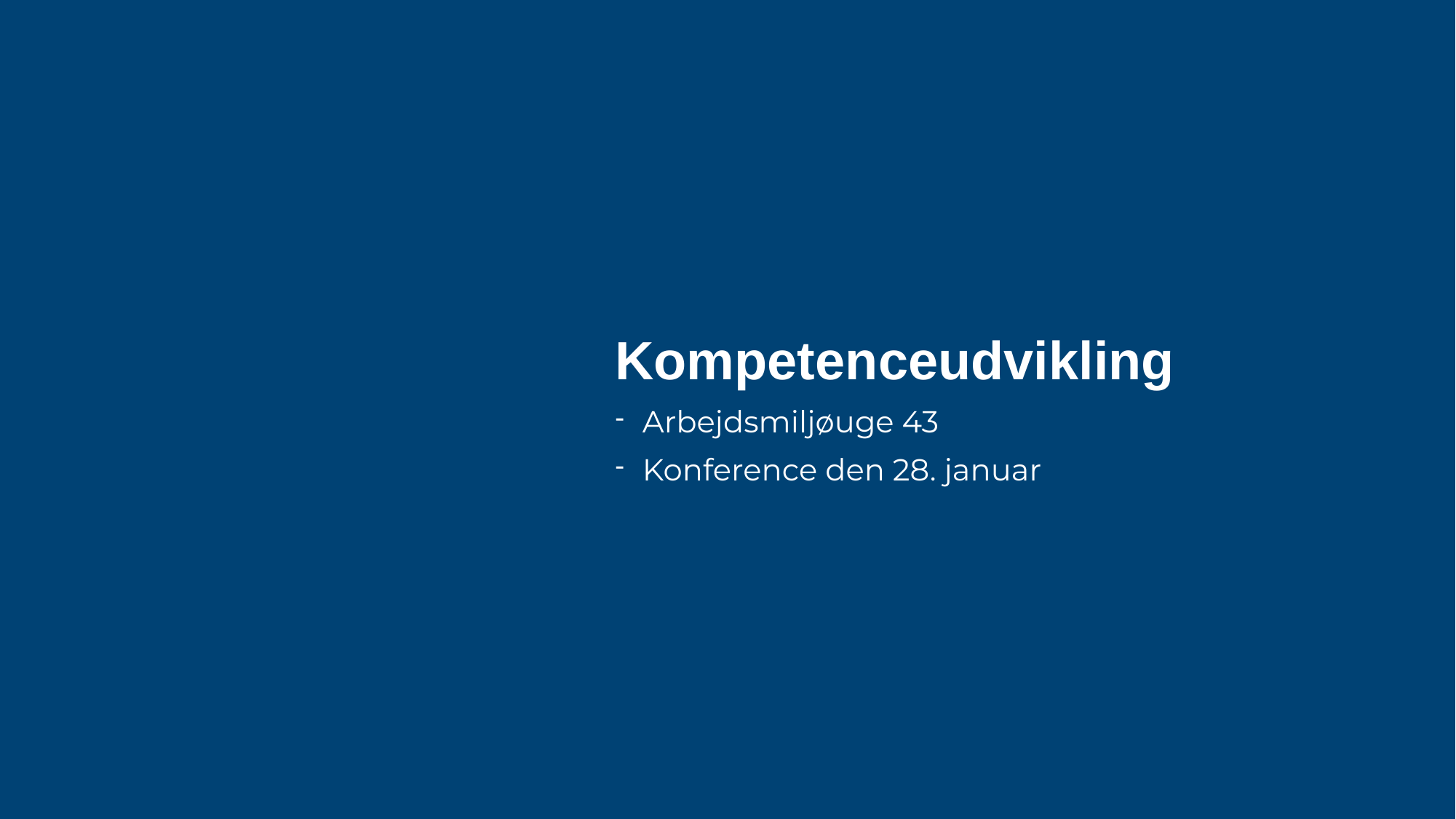

Kompetenceudvikling
Arbejdsmiljøuge 43
Konference den 28. januar